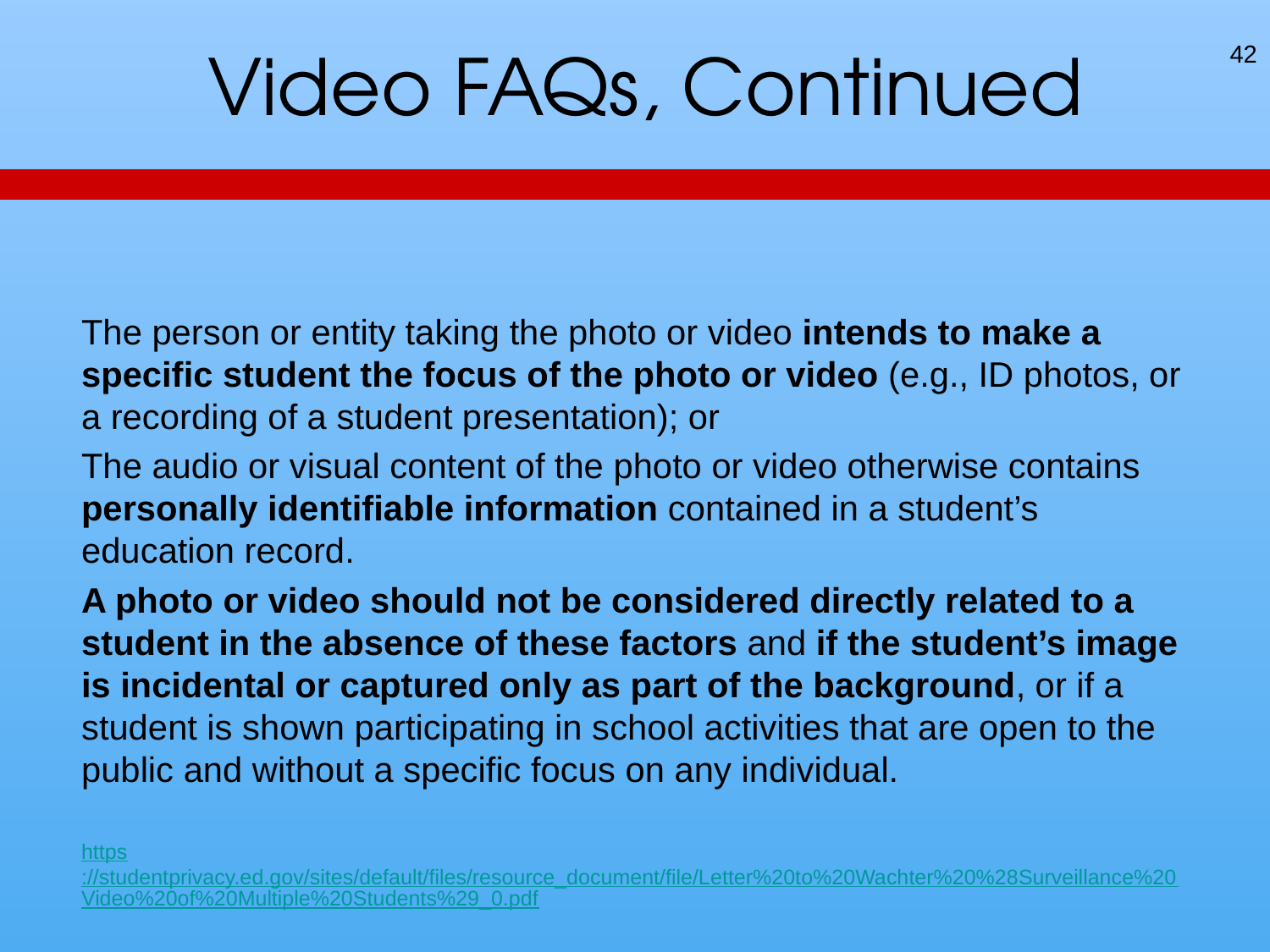

# Video FAQs, Continued
42

The person or entity taking the photo or video intends to make a specific student the focus of the photo or video (e.g., ID photos, or a recording of a student presentation); or
The audio or visual content of the photo or video otherwise contains personally identifiable information contained in a student’s education record.
A photo or video should not be considered directly related to a student in the absence of these factors and if the student’s image is incidental or captured only as part of the background, or if a student is shown participating in school activities that are open to the public and without a specific focus on any individual.

https://studentprivacy.ed.gov/sites/default/files/resource_document/file/Letter%20to%20Wachter%20%28Surveillance%20Video%20of%20Multiple%20Students%29_0.pdf